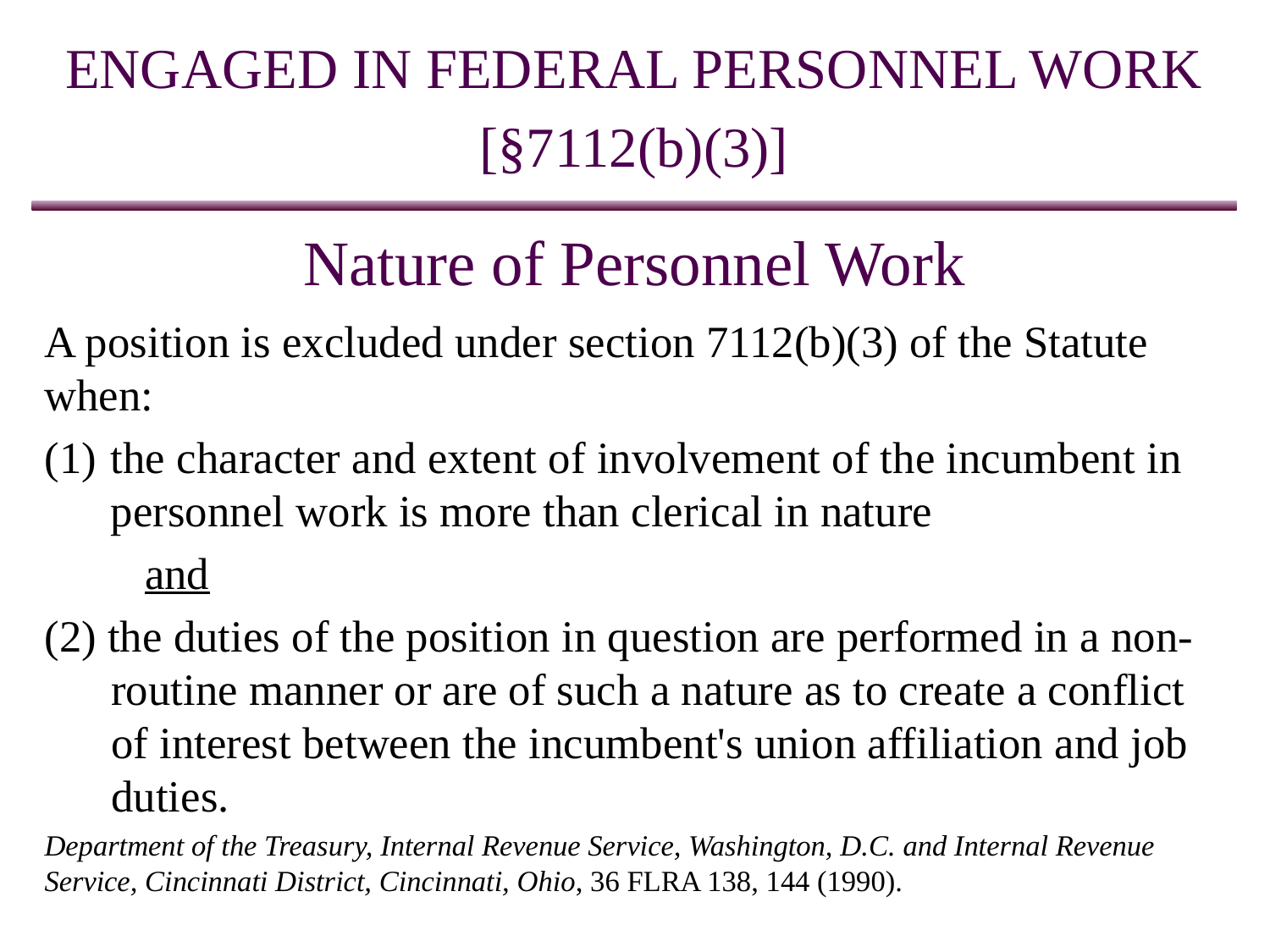

ENGAGED IN FEDERAL PERSONNEL WORK
[§7112(b)(3)]

Nature of Personnel Work
A position is excluded under section 7112(b)(3) of the Statute when:
the character and extent of involvement of the incumbent in personnel work is more than clerical in nature
		and
(2) the duties of the position in question are performed in a non-routine manner or are of such a nature as to create a conflict of interest between the incumbent's union affiliation and job duties.
Department of the Treasury, Internal Revenue Service, Washington, D.C. and Internal Revenue Service, Cincinnati District, Cincinnati, Ohio, 36 FLRA 138, 144 (1990).